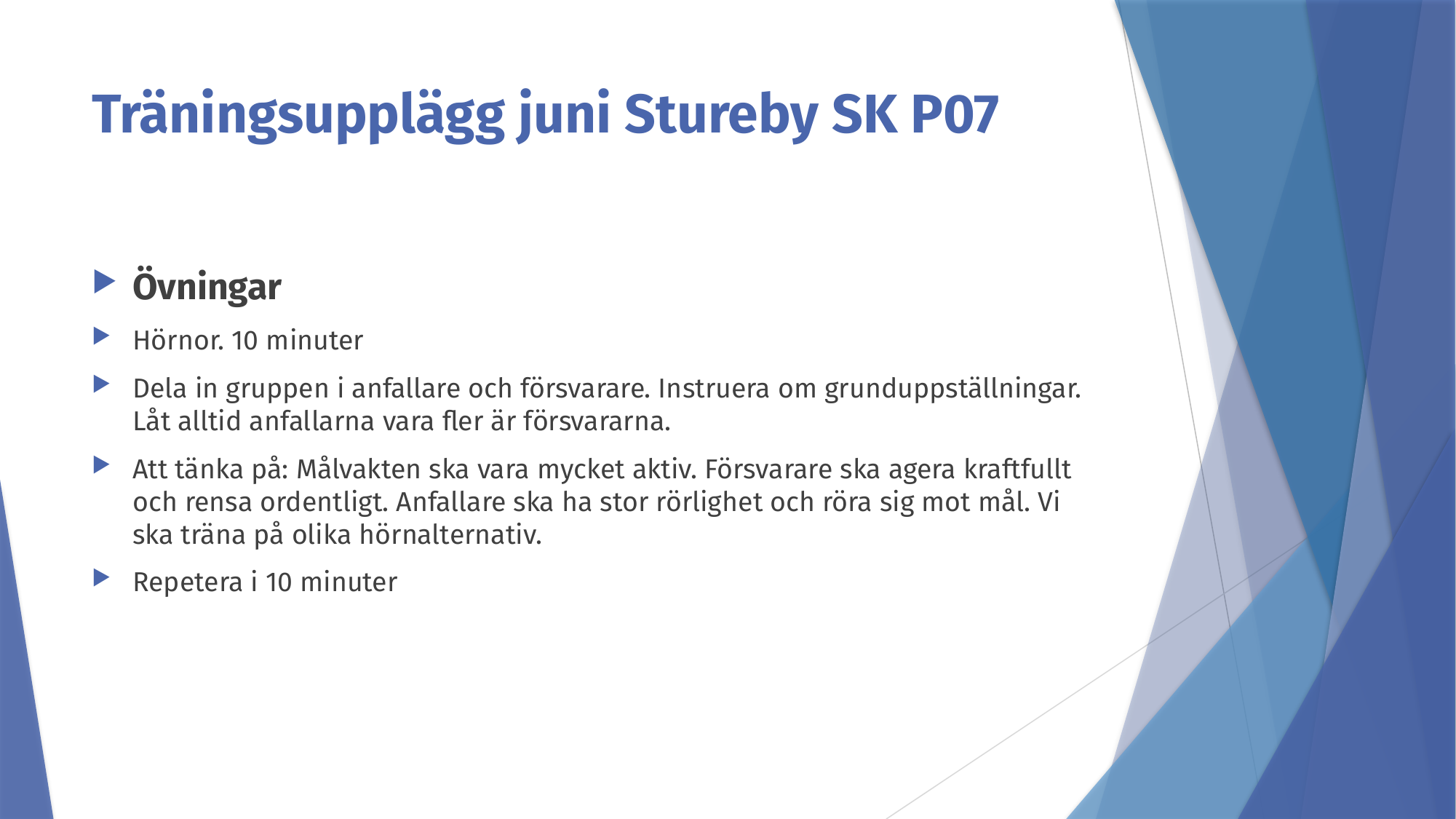

# Träningsupplägg juni Stureby SK P07
Övningar
Hörnor. 10 minuter
Dela in gruppen i anfallare och försvarare. Instruera om grunduppställningar. Låt alltid anfallarna vara fler är försvararna.
Att tänka på: Målvakten ska vara mycket aktiv. Försvarare ska agera kraftfullt och rensa ordentligt. Anfallare ska ha stor rörlighet och röra sig mot mål. Vi ska träna på olika hörnalternativ.
Repetera i 10 minuter